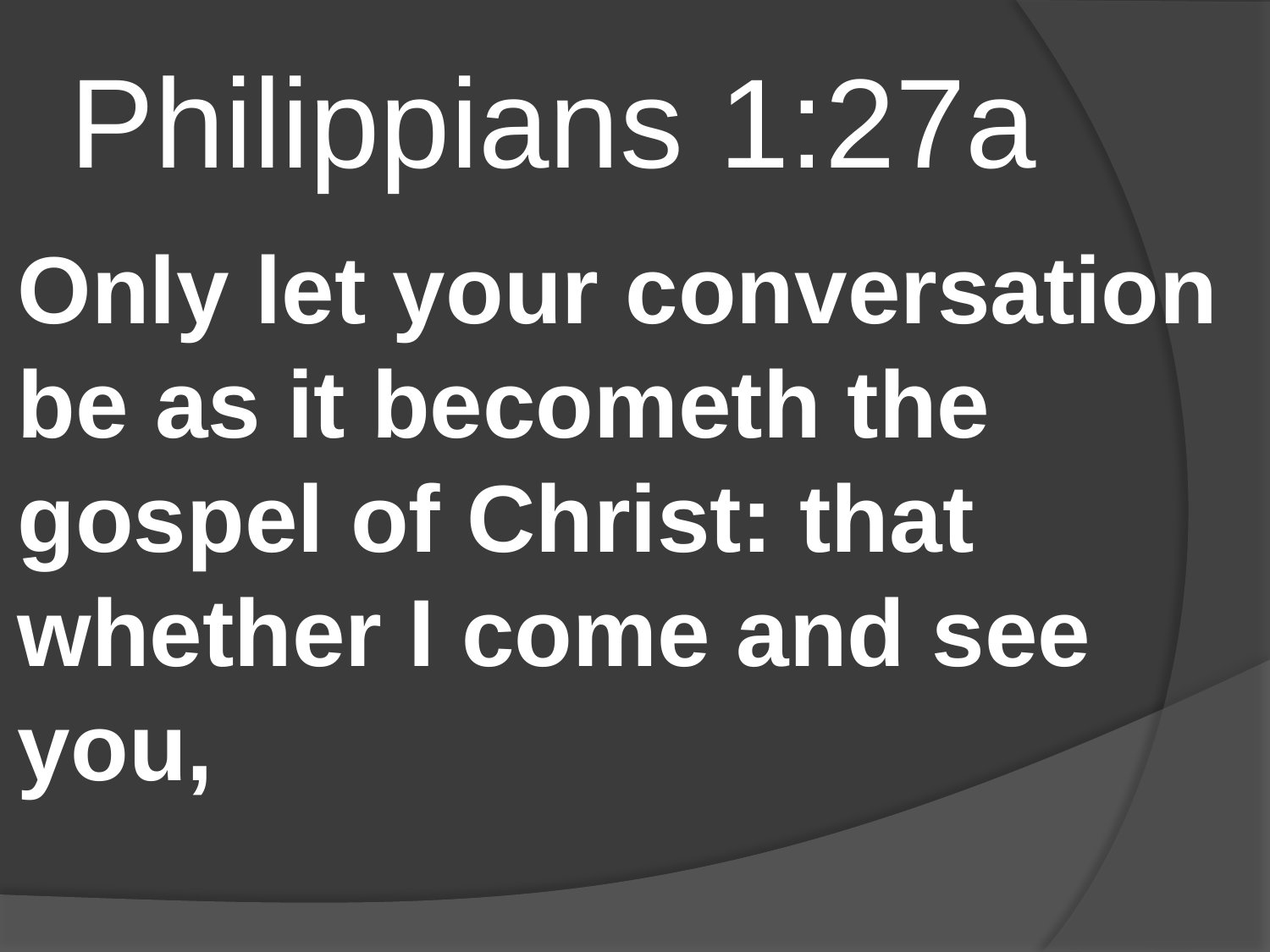

# Philippians 1:27a
Only let your conversation be as it becometh the gospel of Christ: that whether I come and see you,